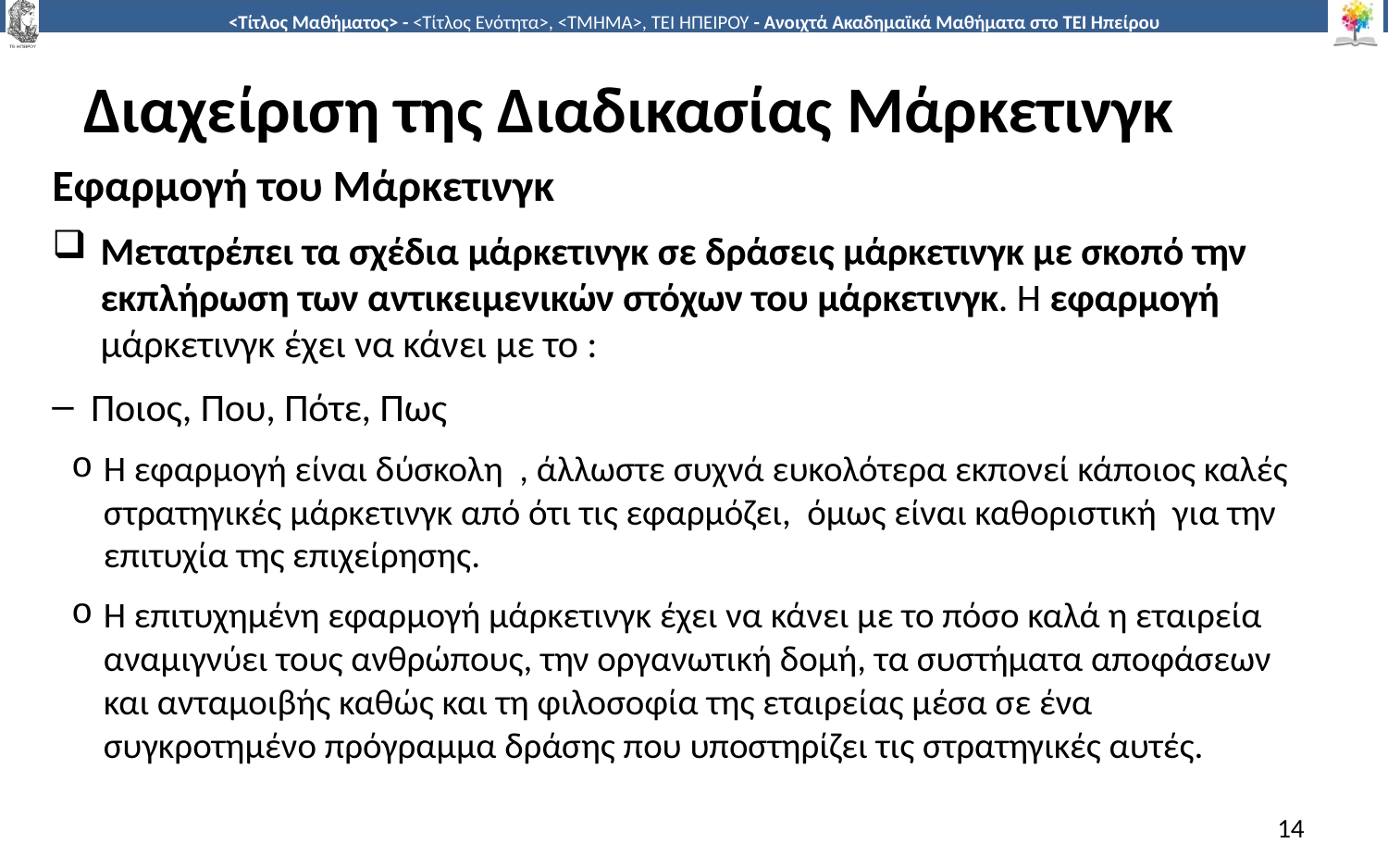

# Διαχείριση της Διαδικασίας Μάρκετινγκ
Εφαρμογή του Μάρκετινγκ
Μετατρέπει τα σχέδια μάρκετινγκ σε δράσεις μάρκετινγκ με σκοπό την εκπλήρωση των αντικειμενικών στόχων του μάρκετινγκ. Η εφαρμογή μάρκετινγκ έχει να κάνει με το :
Ποιος, Που, Πότε, Πως
Η εφαρμογή είναι δύσκολη  , άλλωστε συχνά ευκολότερα εκπονεί κάποιος καλές στρατηγικές μάρκετινγκ από ότι τις εφαρμόζει,  όμως είναι καθοριστική  για την επιτυχία της επιχείρησης.
Η επιτυχημένη εφαρμογή μάρκετινγκ έχει να κάνει με το πόσο καλά η εταιρεία αναμιγνύει τους ανθρώπους, την οργανωτική δομή, τα συστήματα αποφάσεων και ανταμοιβής καθώς και τη φιλοσοφία της εταιρείας μέσα σε ένα συγκροτημένο πρόγραμμα δράσης που υποστηρίζει τις στρατηγικές αυτές.

14